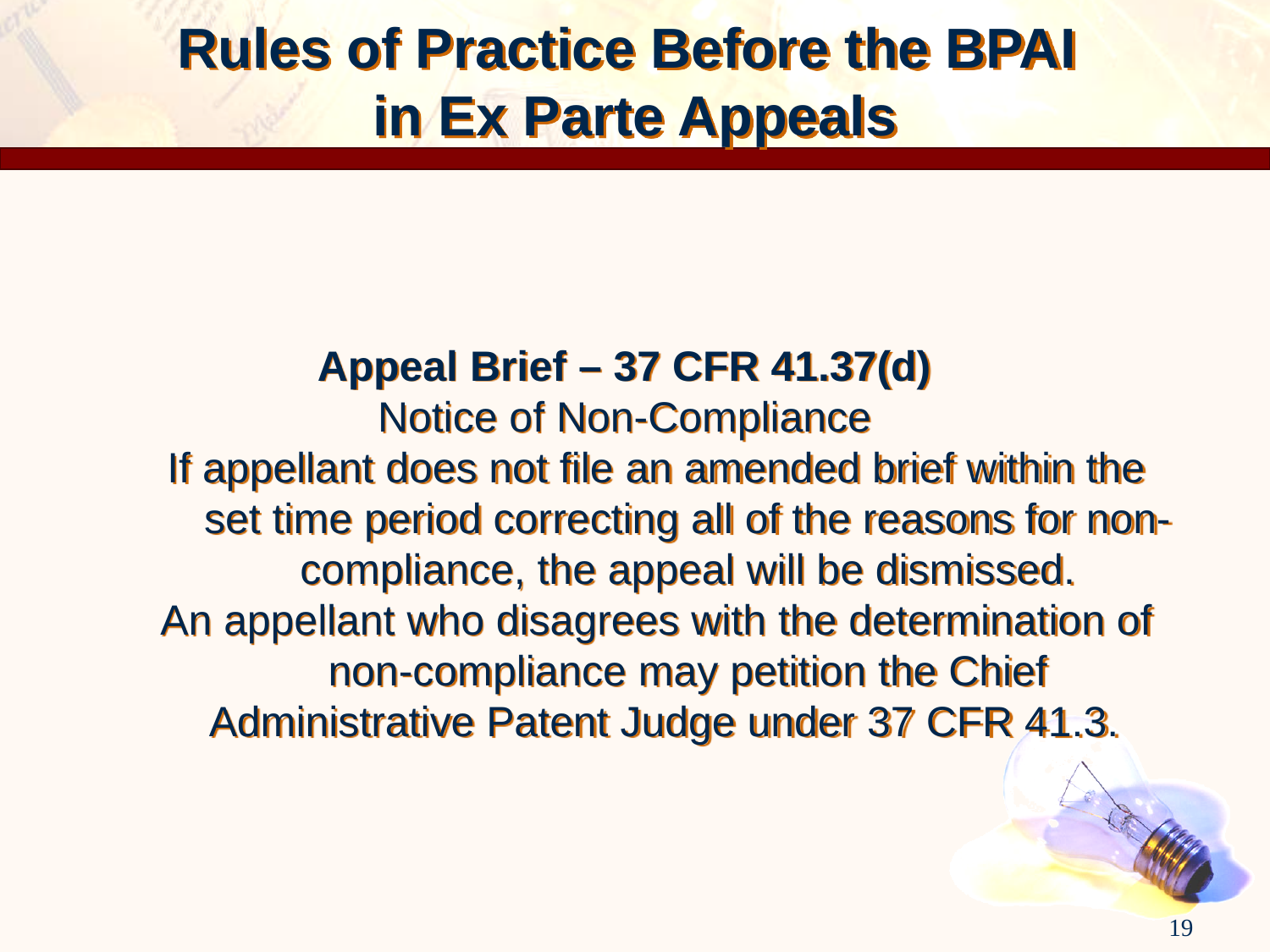

Rules of Practice Before the BPAI
in Ex Parte Appeals
Appeal Brief – 37 CFR 41.37(d)
Notice of Non-Compliance
If appellant does not file an amended brief within the set time period correcting all of the reasons for non-compliance, the appeal will be dismissed.
An appellant who disagrees with the determination of non-compliance may petition the Chief Administrative Patent Judge under 37 CFR 41.3.
19